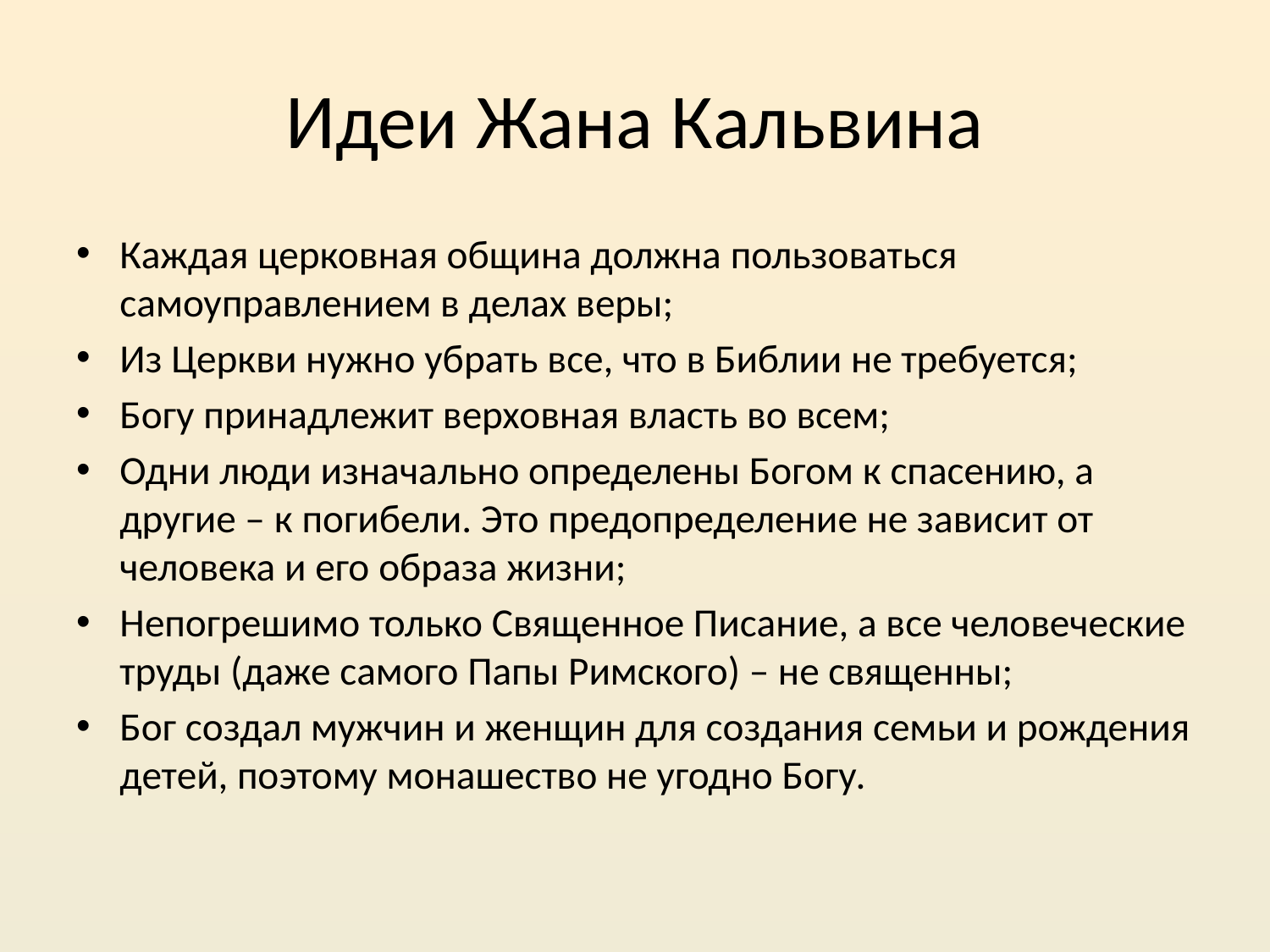

# Идеи Жана Кальвина
Каждая церковная община должна пользоваться самоуправлением в делах веры;
Из Церкви нужно убрать все, что в Библии не требуется;
Богу принадлежит верховная власть во всем;
Одни люди изначально определены Богом к спасению, а другие – к погибели. Это предопределение не зависит от человека и его образа жизни;
Непогрешимо только Священное Писание, а все человеческие труды (даже самого Папы Римского) – не священны;
Бог создал мужчин и женщин для создания семьи и рождения детей, поэтому монашество не угодно Богу.